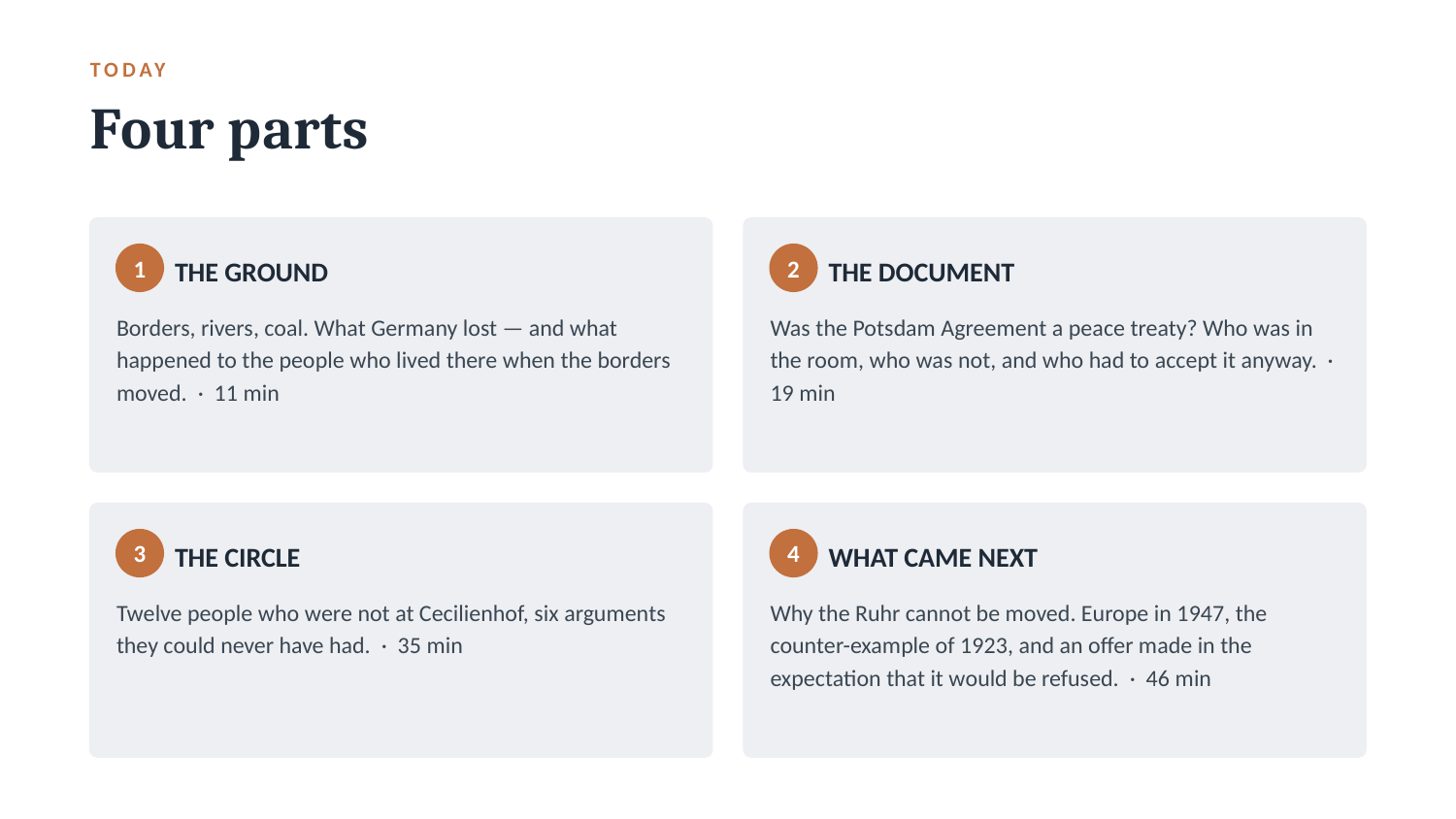

TODAY
Four parts

THE GROUND
THE DOCUMENT

1

2
Borders, rivers, coal. What Germany lost — and what happened to the people who lived there when the borders moved.  ·  11 min
Was the Potsdam Agreement a peace treaty? Who was in the room, who was not, and who had to accept it anyway.  ·  19 min

THE CIRCLE
WHAT CAME NEXT

3

4
Twelve people who were not at Cecilienhof, six arguments they could never have had.  ·  35 min
Why the Ruhr cannot be moved. Europe in 1947, the counter-example of 1923, and an offer made in the expectation that it would be refused.  ·  46 min